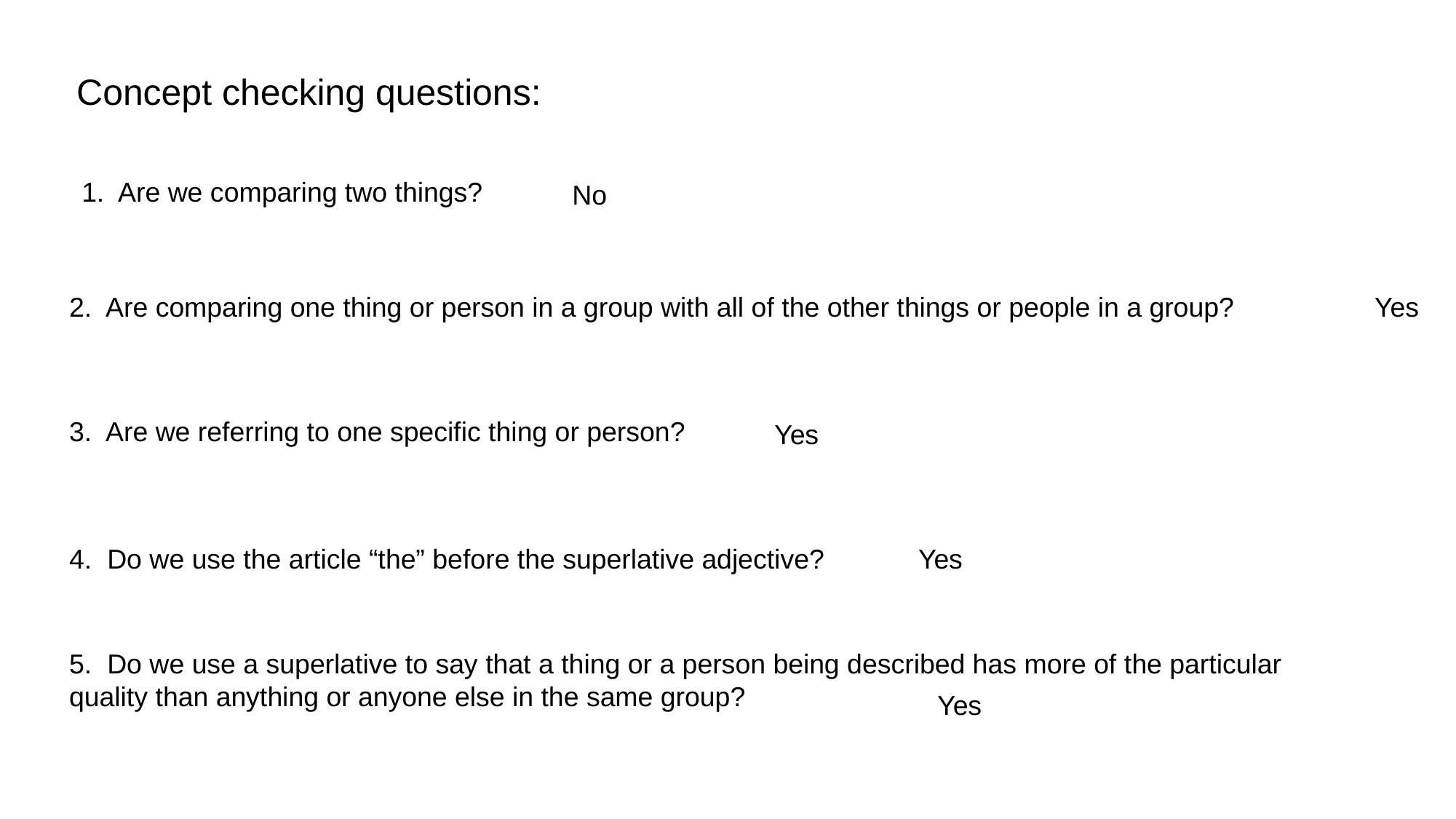

Concept checking questions:
1.  Are we comparing two things?
No
2.  Are comparing one thing or person in a group with all of the other things or people in a group?
Yes
3.  Are we referring to one specific thing or person?
Yes
4.  Do we use the article “the” before the superlative adjective?
Yes
5.  Do we use a superlative to say that a thing or a person being described has more of the particular quality than anything or anyone else in the same group?
Yes